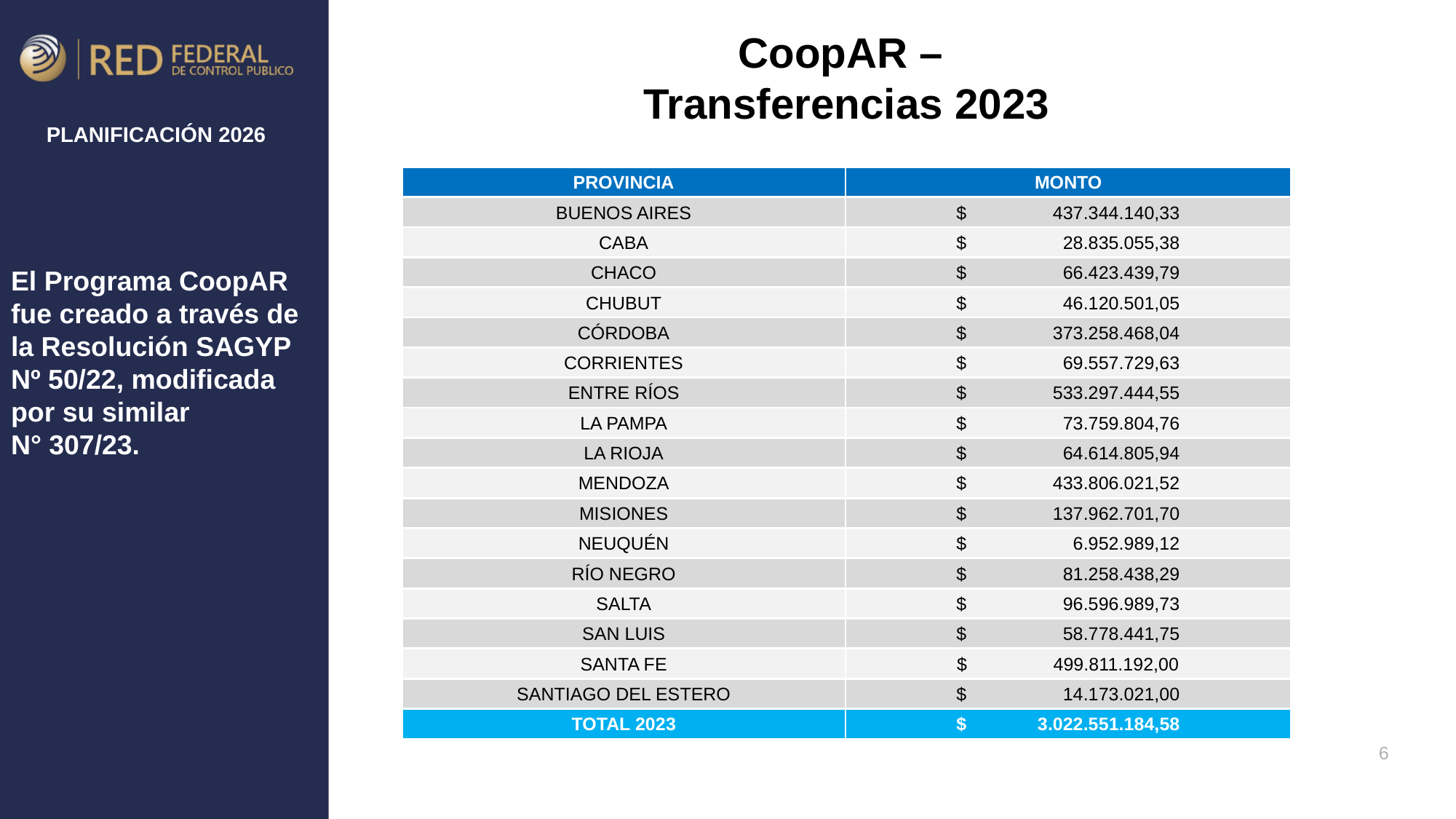

CoopAR –
Transferencias 2023

| PROVINCIA | MONTO |
| --- | --- |
| BUENOS AIRES | $ 437.344.140,33 |
| CABA | $ 28.835.055,38 |
| CHACO | $ 66.423.439,79 |
| CHUBUT | $ 46.120.501,05 |
| CÓRDOBA | $ 373.258.468,04 |
| CORRIENTES | $ 69.557.729,63 |
| ENTRE RÍOS | $ 533.297.444,55 |
| LA PAMPA | $ 73.759.804,76 |
| LA RIOJA | $ 64.614.805,94 |
| MENDOZA | $ 433.806.021,52 |
| MISIONES | $ 137.962.701,70 |
| NEUQUÉN | $ 6.952.989,12 |
| RÍO NEGRO | $ 81.258.438,29 |
| SALTA | $ 96.596.989,73 |
| SAN LUIS | $ 58.778.441,75 |
| SANTA FE | $ 499.811.192,00 |
| SANTIAGO DEL ESTERO | $ 14.173.021,00 |
| TOTAL 2023 | $ 3.022.551.184,58 |
El Programa CoopAR fue creado a través de la Resolución SAGYP Nº 50/22, modificada por su similar
N° 307/23.
6